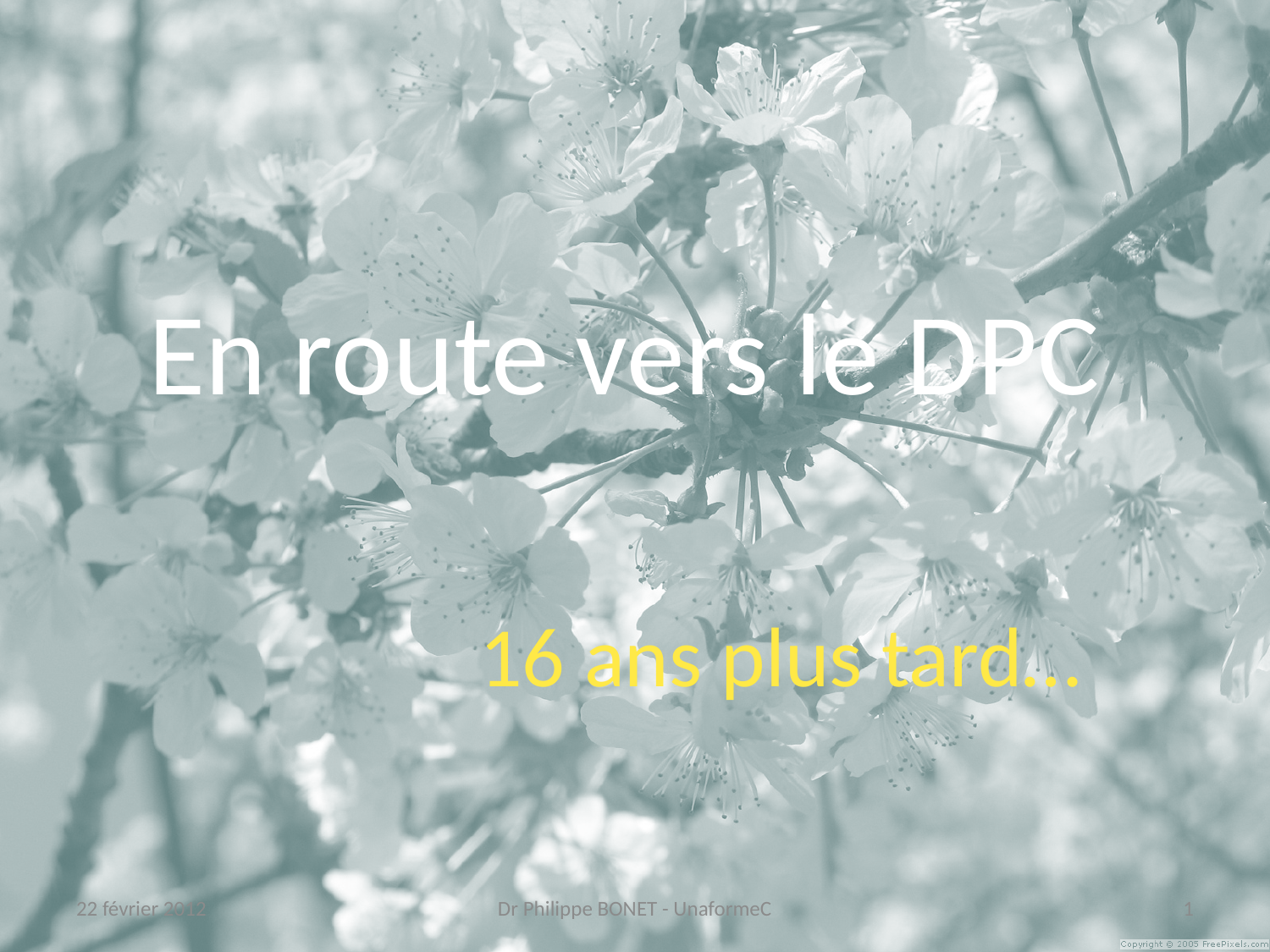

# En route vers le DPC
16 ans plus tard…
22 février 2012
Dr Philippe BONET - UnaformeC
1